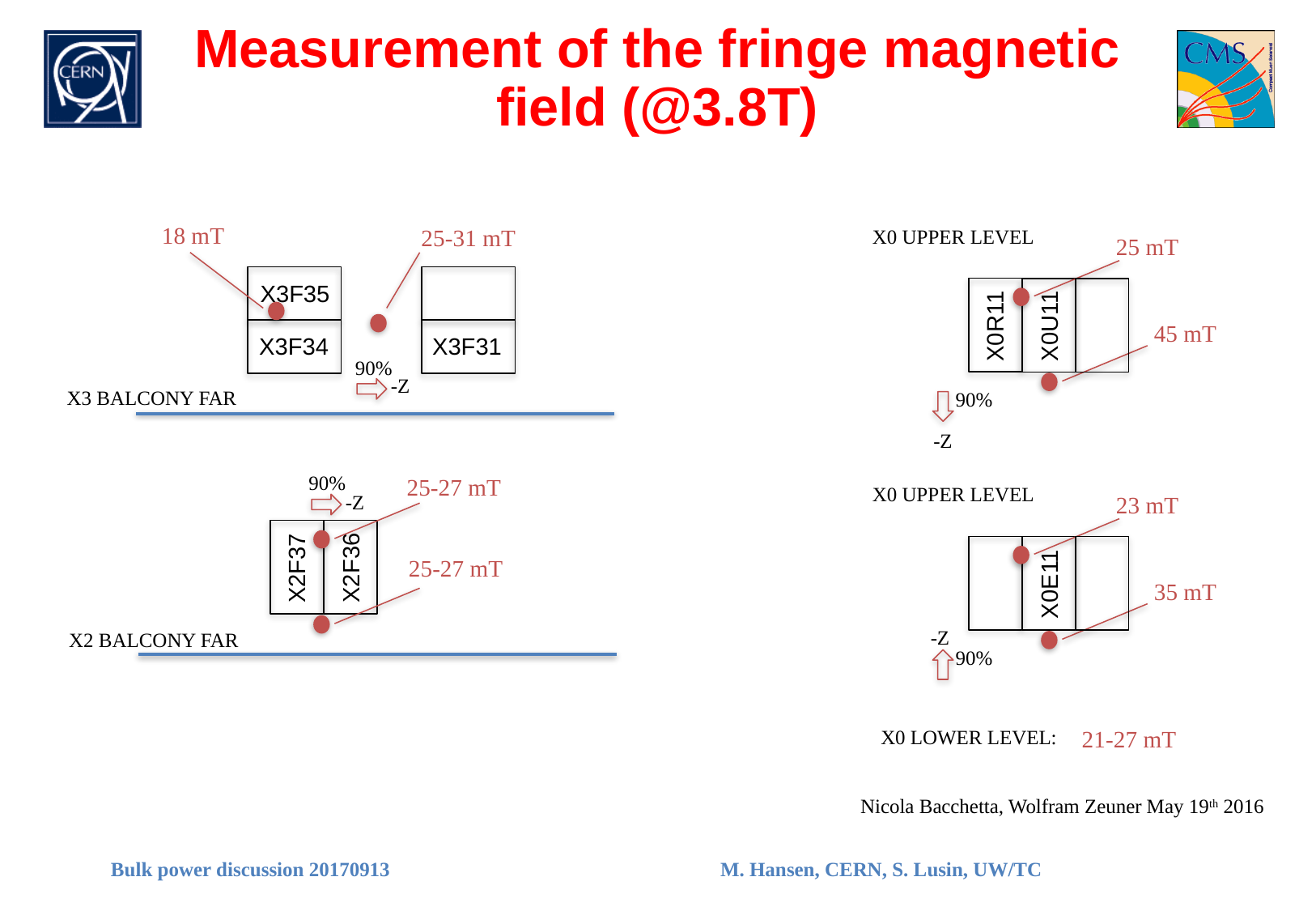

# Measurement of the fringe magnetic field (@3.8T)
18 mT
25-31 mT
X0 UPPER LEVEL
25 mT

X3F35

X0U11
X0R11
45 mT

X3F34
X3F31
90%
-Z

X3 BALCONY FAR
90%

-Z
90%
25-27 mT
X0 UPPER LEVEL
-Z
23 mT

25-27 mT
X2F36
X2F37

X0E11
35 mT

-Z
X2 BALCONY FAR

90%

X0 LOWER LEVEL:
21-27 mT
Nicola Bacchetta, Wolfram Zeuner May 19th 2016
Bulk power discussion 20170913
M. Hansen, CERN, S. Lusin, UW/TC